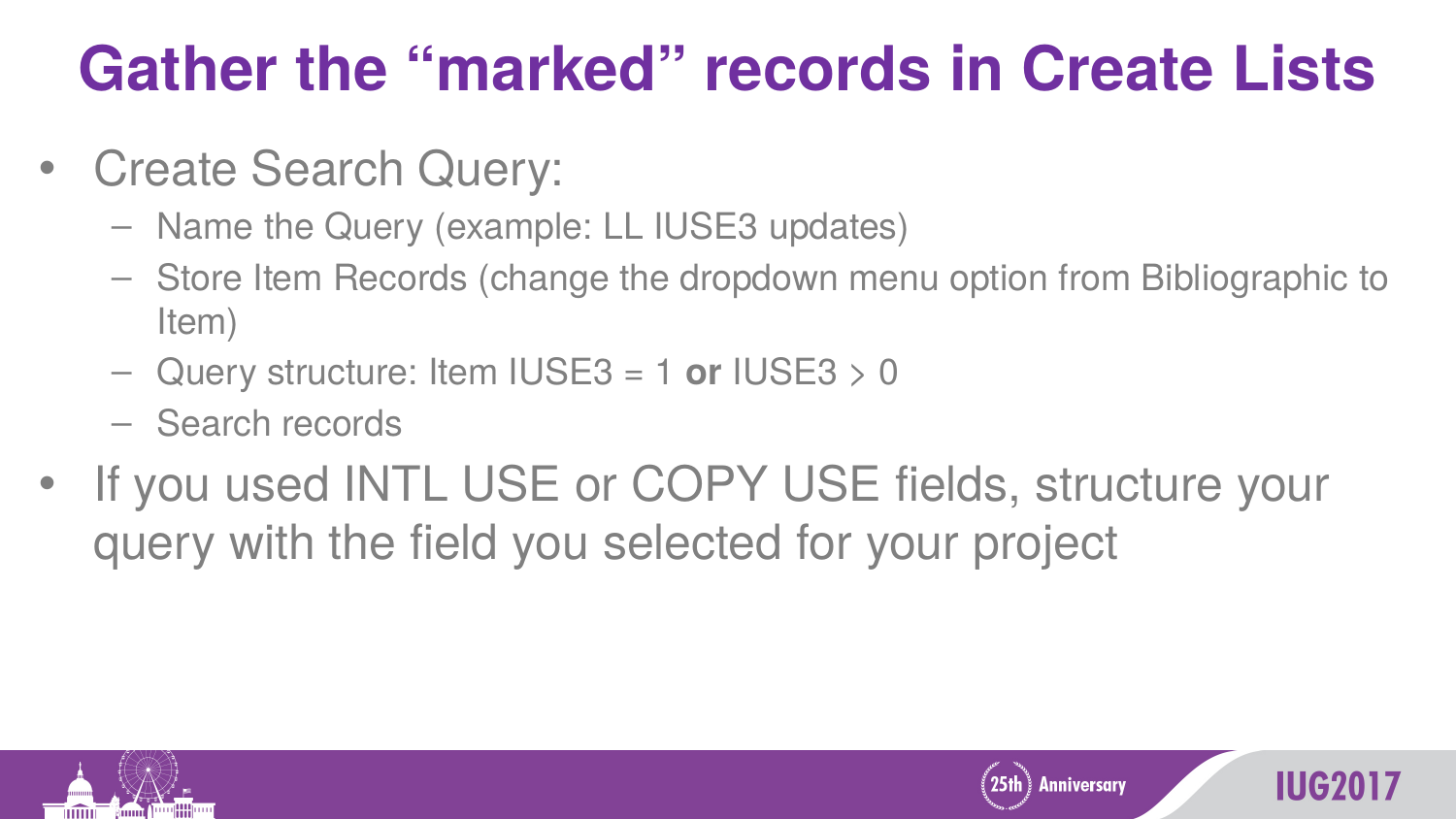

# Gather the “marked” records in Create Lists
Create Search Query:
Name the Query (example: LL IUSE3 updates)
Store Item Records (change the dropdown menu option from Bibliographic to Item)
Query structure: Item IUSE3 = 1 or IUSE3 > 0
Search records
If you used INTL USE or COPY USE fields, structure your query with the field you selected for your project